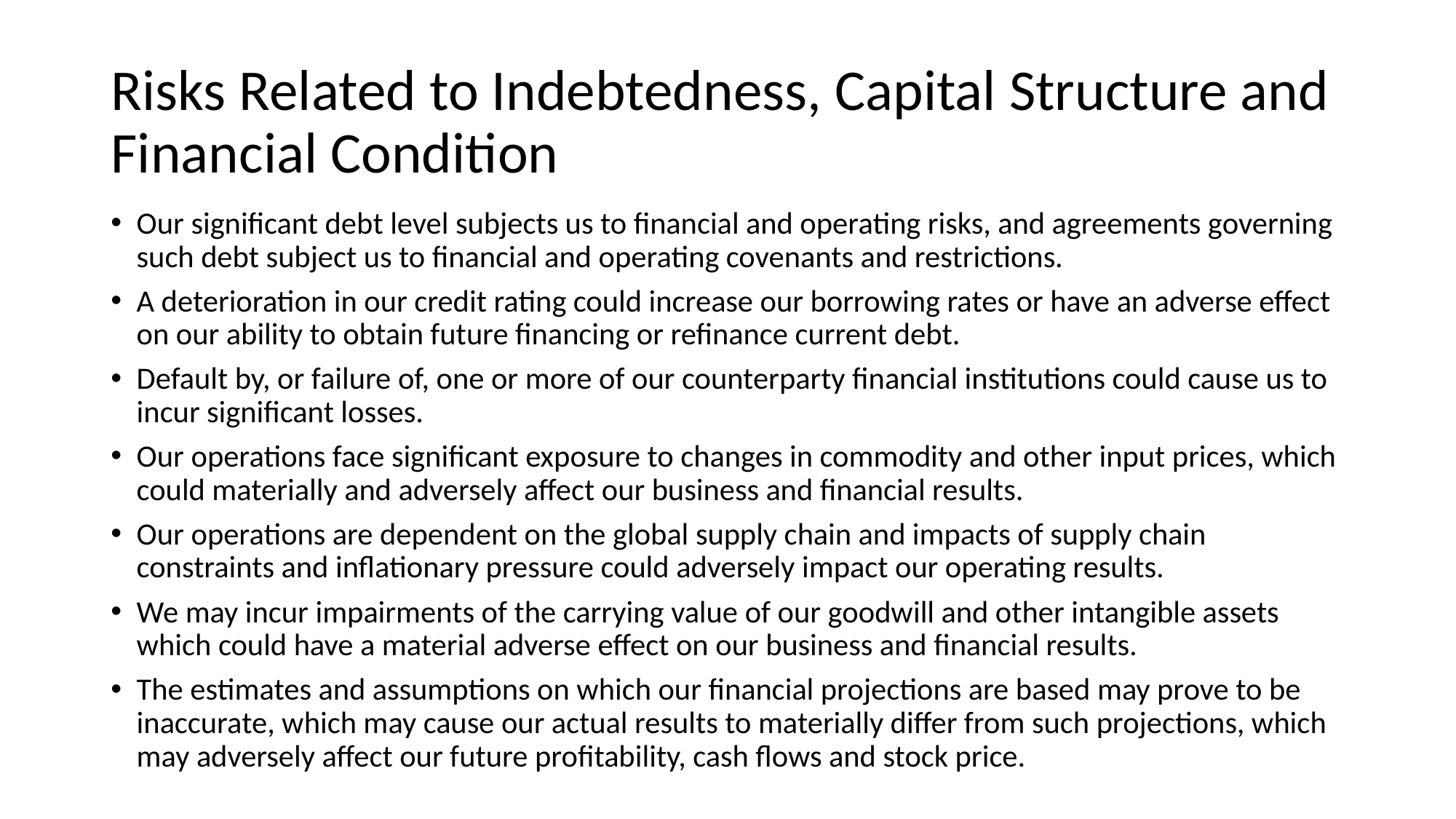

# Risks Related to Indebtedness, Capital Structure and Financial Condition
Our significant debt level subjects us to financial and operating risks, and agreements governing such debt subject us to financial and operating covenants and restrictions.
A deterioration in our credit rating could increase our borrowing rates or have an adverse effect on our ability to obtain future financing or refinance current debt.
Default by, or failure of, one or more of our counterparty financial institutions could cause us to incur significant losses.
Our operations face significant exposure to changes in commodity and other input prices, which could materially and adversely affect our business and financial results.
Our operations are dependent on the global supply chain and impacts of supply chain constraints and inflationary pressure could adversely impact our operating results.
We may incur impairments of the carrying value of our goodwill and other intangible assets which could have a material adverse effect on our business and financial results.
The estimates and assumptions on which our financial projections are based may prove to be inaccurate, which may cause our actual results to materially differ from such projections, which may adversely affect our future profitability, cash flows and stock price.